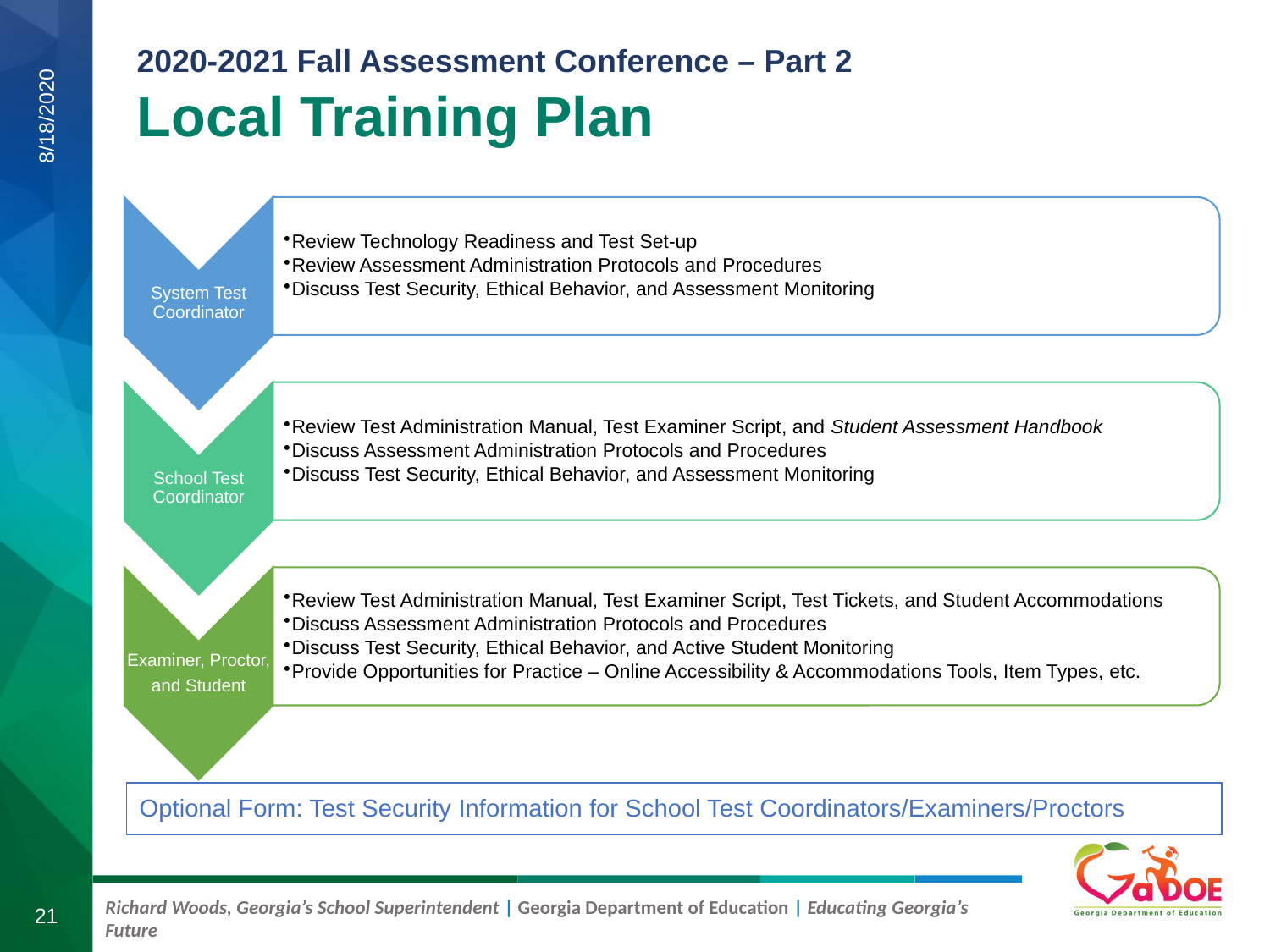

Local Training Plan
8/18/2020
System Test Coordinator
Review Technology Readiness and Test Set-up
Review Assessment Administration Protocols and Procedures
Discuss Test Security, Ethical Behavior, and Assessment Monitoring
School Test Coordinator
Review Test Administration Manual, Test Examiner Script, and Student Assessment Handbook
Discuss Assessment Administration Protocols and Procedures
Discuss Test Security, Ethical Behavior, and Assessment Monitoring
Examiner, Proctor,
and Student
Review Test Administration Manual, Test Examiner Script, Test Tickets, and Student Accommodations
Discuss Assessment Administration Protocols and Procedures
Discuss Test Security, Ethical Behavior, and Active Student Monitoring
Provide Opportunities for Practice – Online Accessibility & Accommodations Tools, Item Types, etc.
| Optional Form: Test Security Information for School Test Coordinators/Examiners/Proctors |
| --- |
21